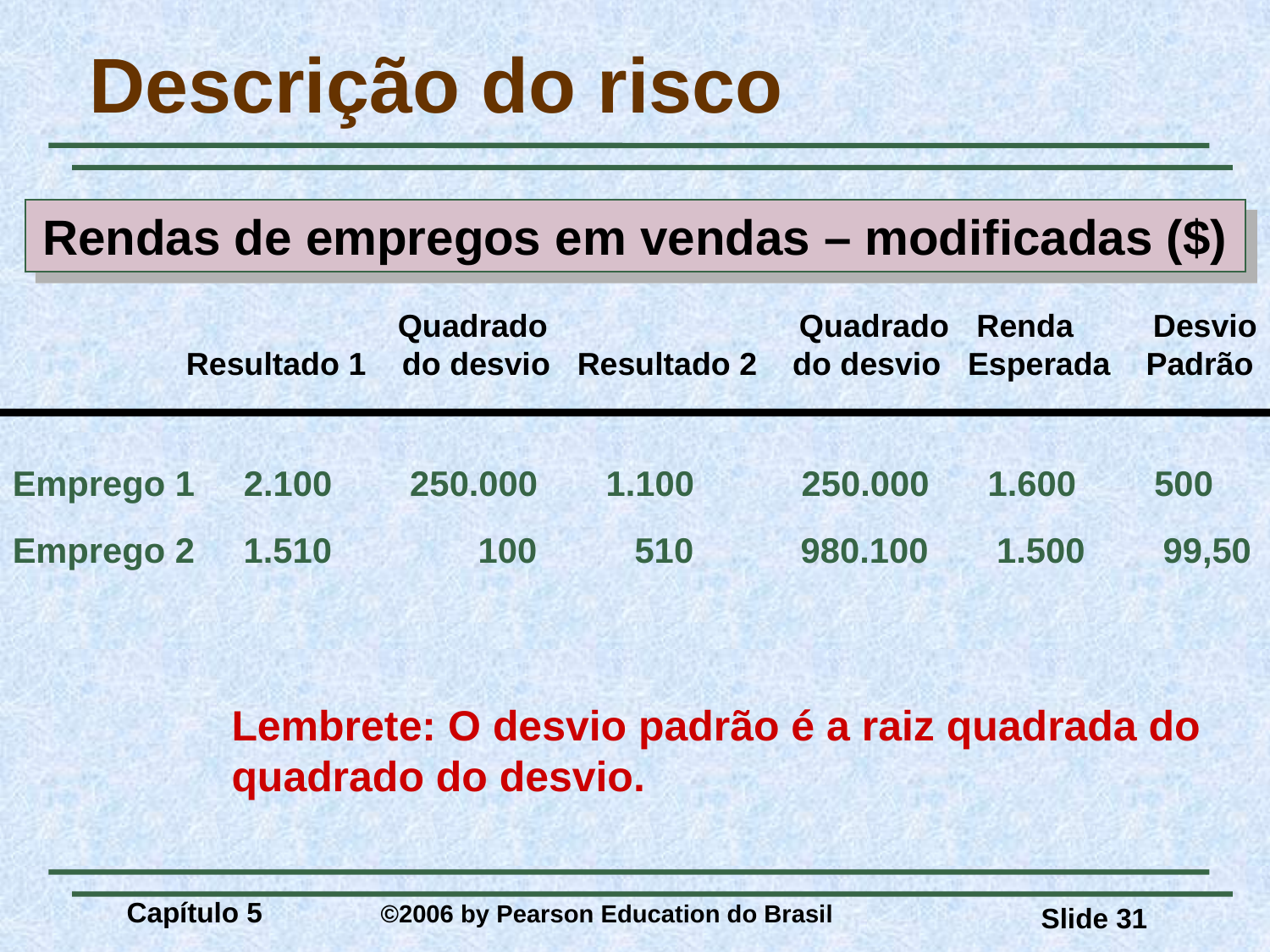

Descrição do risco
Rendas de empregos em vendas – modificadas ($)
									             Quadrado		                   Quadrado	   Renda	         Desvio	              Resultado 1 	   do desvio   	Resultado 2 	   do desvio	   Esperada	    Padrão

Emprego 1 	    2.100 	       250.000	       1.100	           250.000	      1.600	        500
Emprego 2	     1.510               100	          510	           980.100	       1.500        99,50
Lembrete: O desvio padrão é a raiz quadrada do
quadrado do desvio.

Capítulo 5 	©2006 by Pearson Education do Brasil
Slide 31